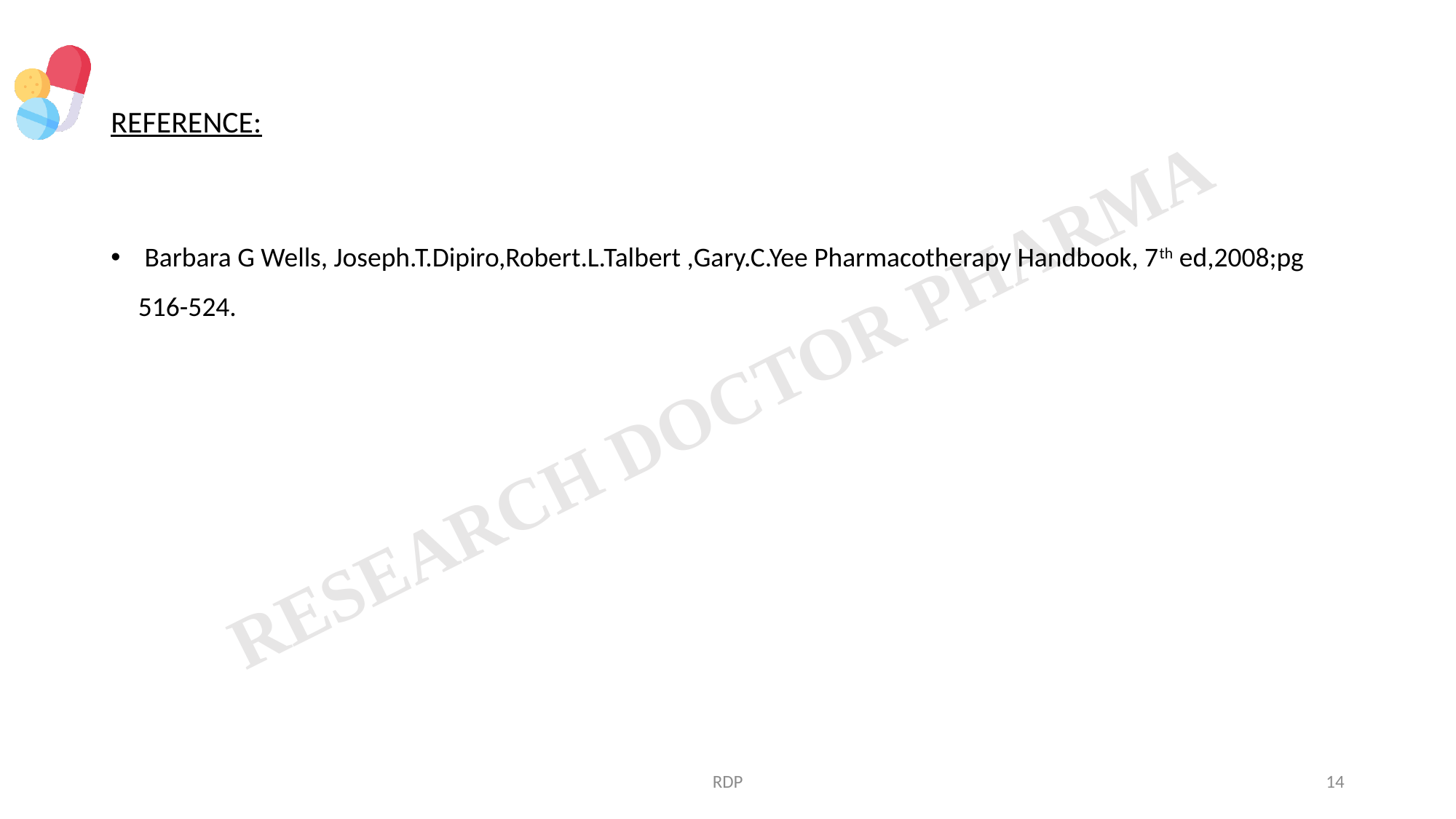

# REFERENCE:
 Barbara G Wells, Joseph.T.Dipiro,Robert.L.Talbert ,Gary.C.Yee Pharmacotherapy Handbook, 7th ed,2008;pg 516-524.

RDP
14